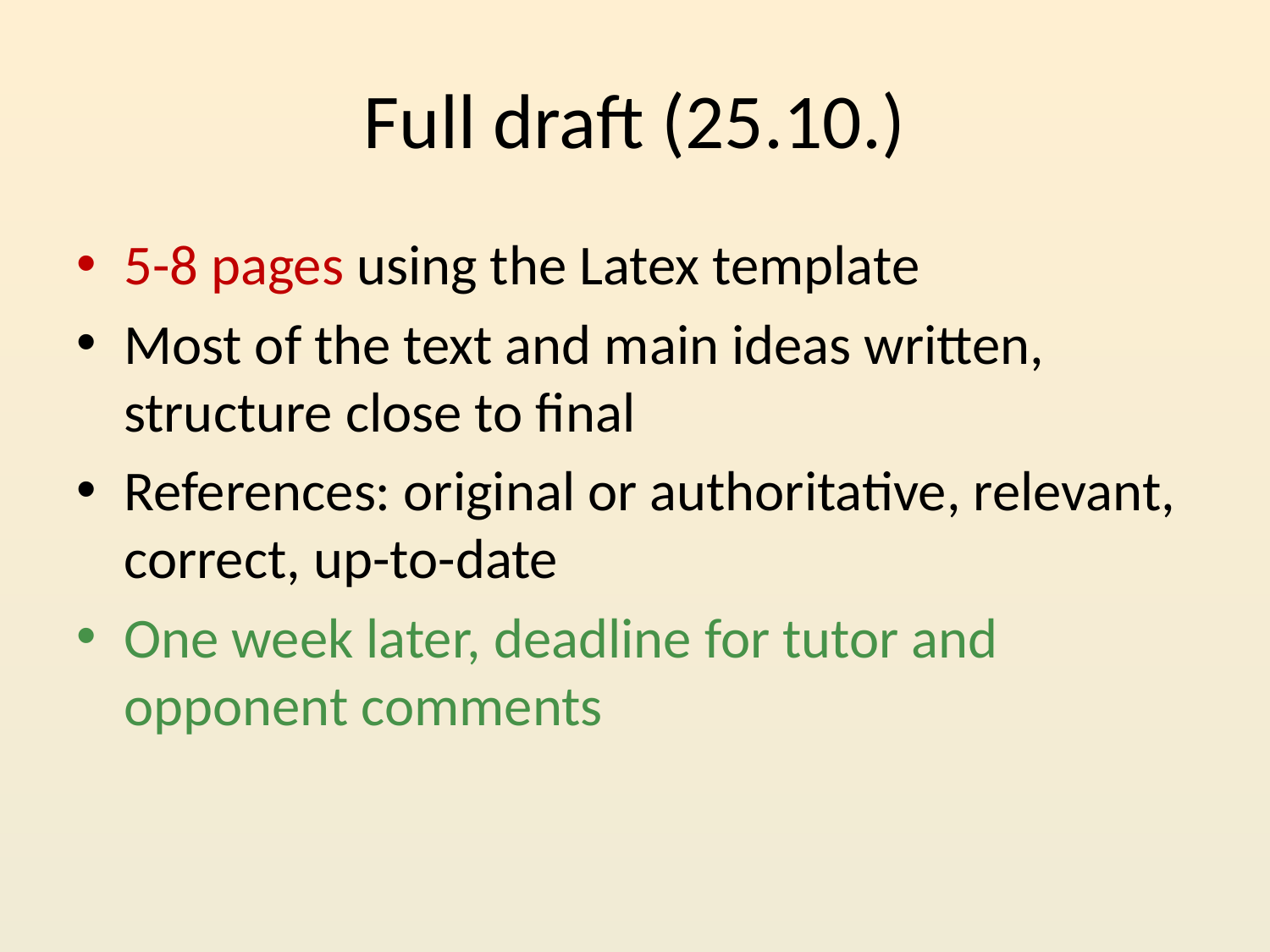

# Full draft (25.10.)
5-8 pages using the Latex template
Most of the text and main ideas written, structure close to final
References: original or authoritative, relevant, correct, up-to-date
One week later, deadline for tutor and opponent comments